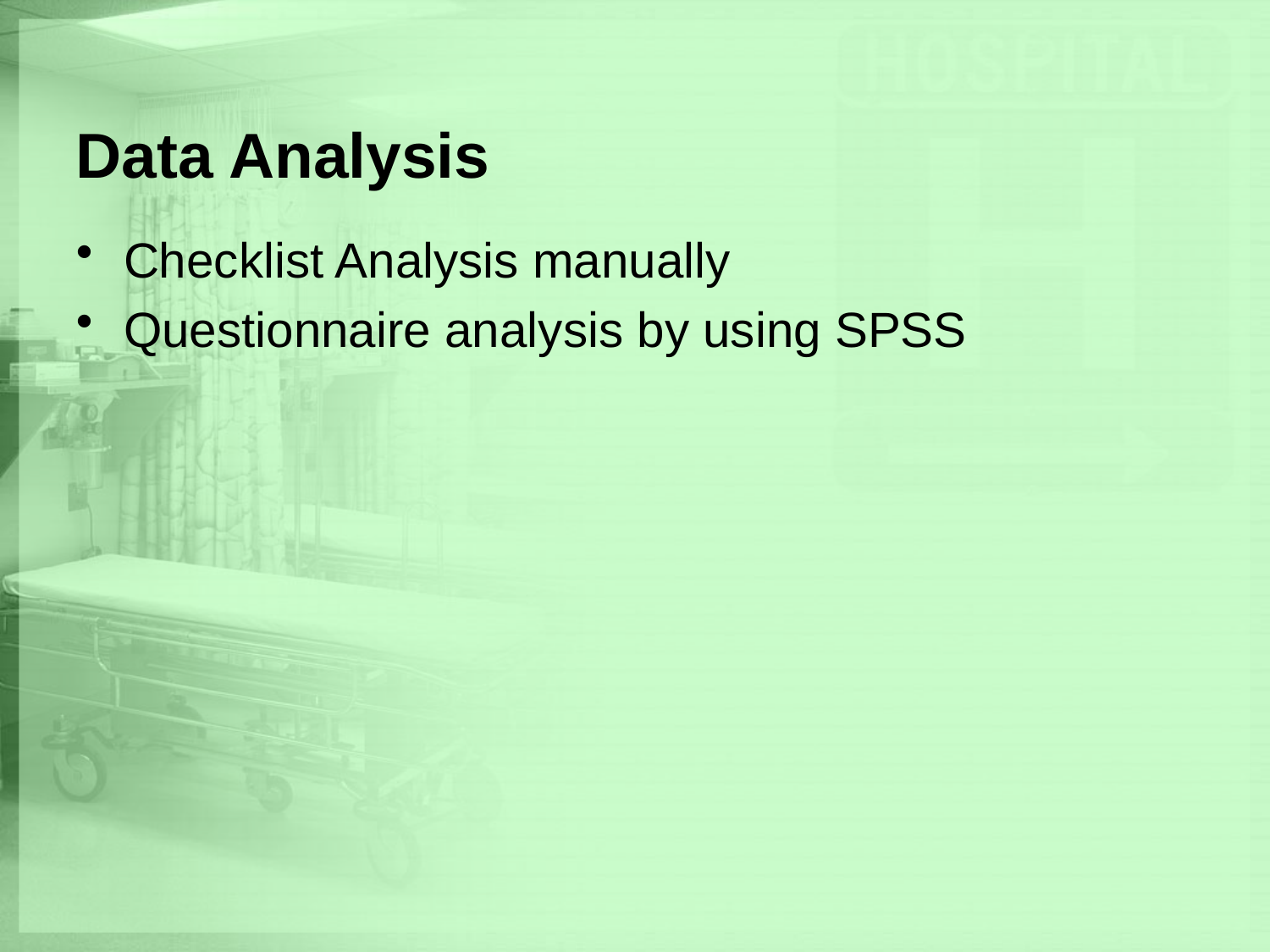

# Data Analysis
Checklist Analysis manually
Questionnaire analysis by using SPSS